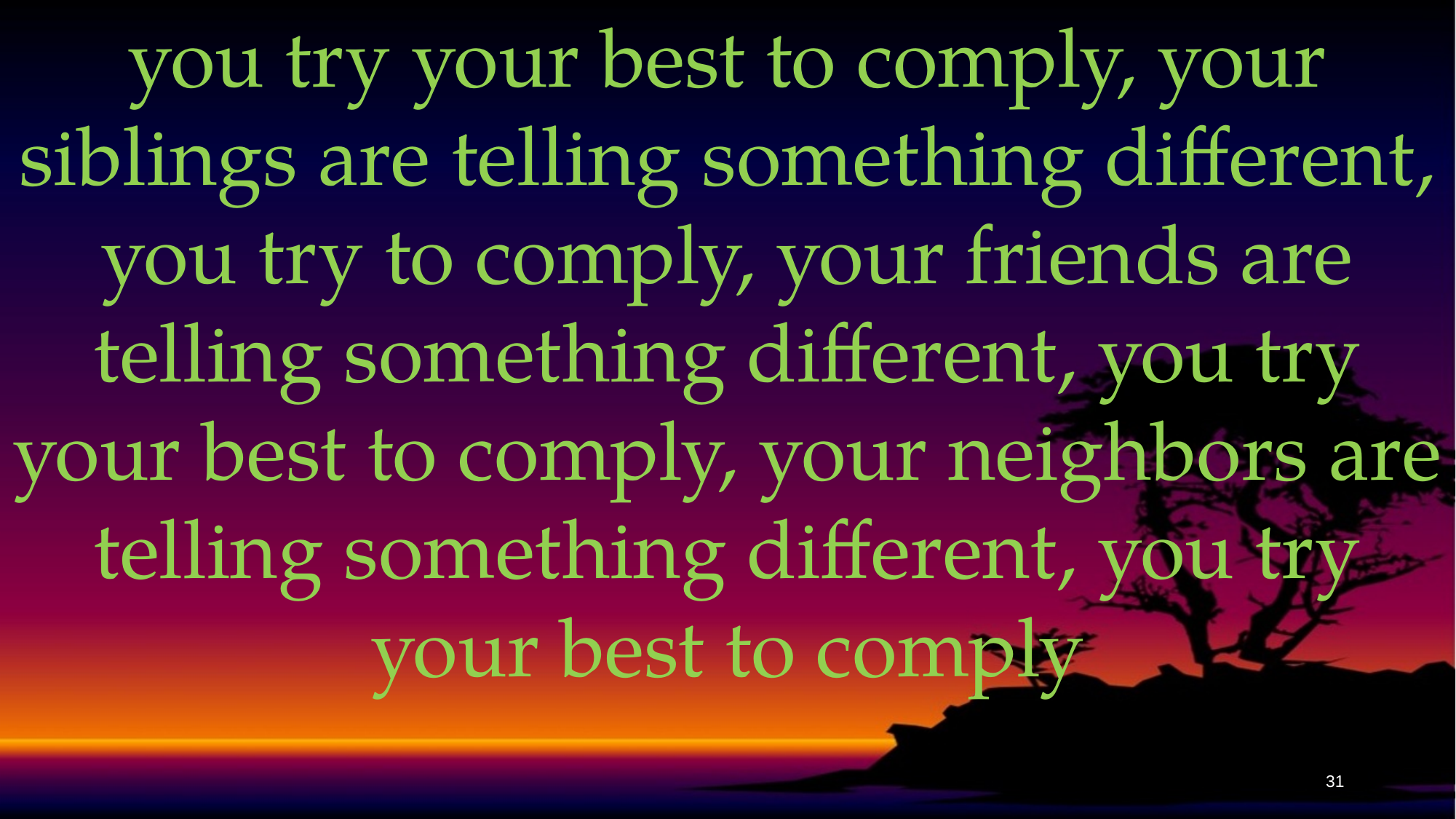

you try your best to comply, your siblings are telling something different, you try to comply, your friends are telling something different, you try your best to comply, your neighbors are telling something different, you try your best to comply
31